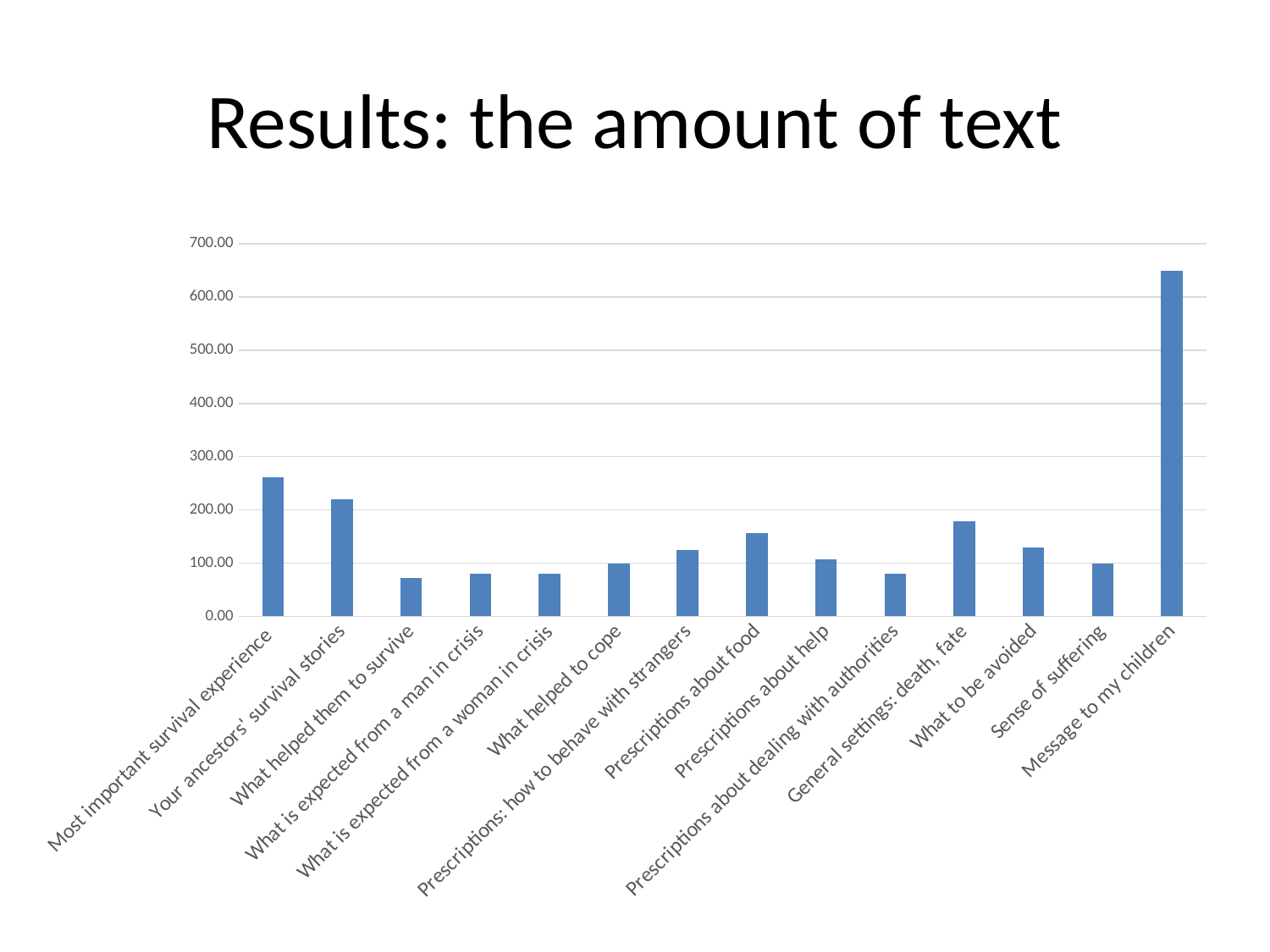

# Results: the amount of text

### Chart

| Category | Average |
|---|---|
| Most important survival experience  | 261.1818181818183 |
| Your ancestors' survival stories | 220.04545454545453 |
| What helped them to survive | 71.5909090909091 |
| What is expected from a man in crisis | 80.22727272727273 |
| What is expected from a woman in crisis | 80.63636363636364 |
| What helped to cope | 99.9090909090909 |
| Prescriptions: how to behave with strangers | 123.81818181818167 |
| Prescriptions about food | 156.8181818181818 |
| Prescriptions about help | 106.45454545454552 |
| Prescriptions about dealing with authorities | 79.45454545454547 |
| General settings: death, fate | 178.13636363636348 |
| What to be avoided | 128.86363636363652 |
| Sense of suffering | 98.63636363636364 |
| Message to my children | 648.6818181818179 |